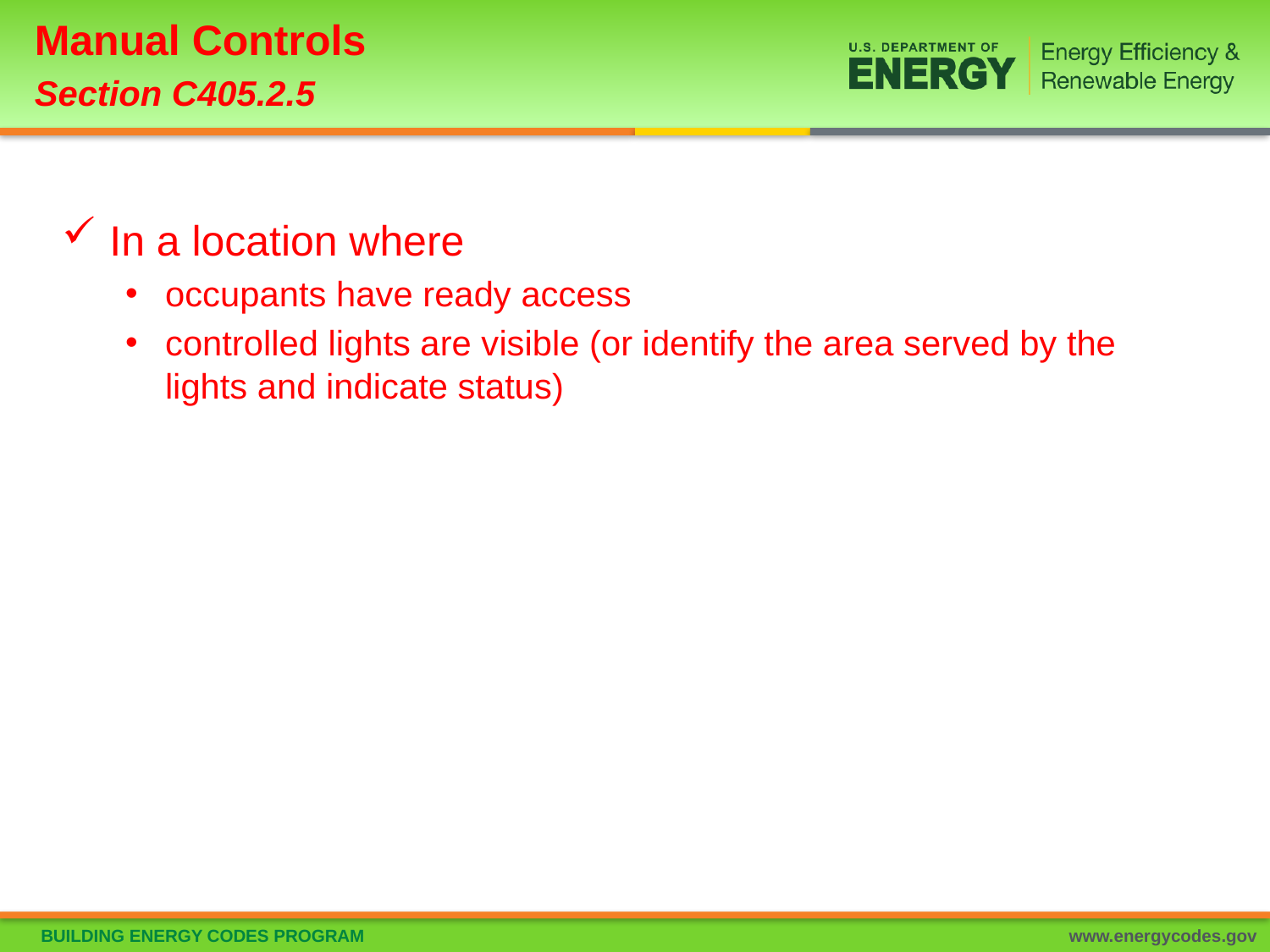

# Manual Controls Section C405.2.5
In a location where
occupants have ready access
controlled lights are visible (or identify the area served by the lights and indicate status)